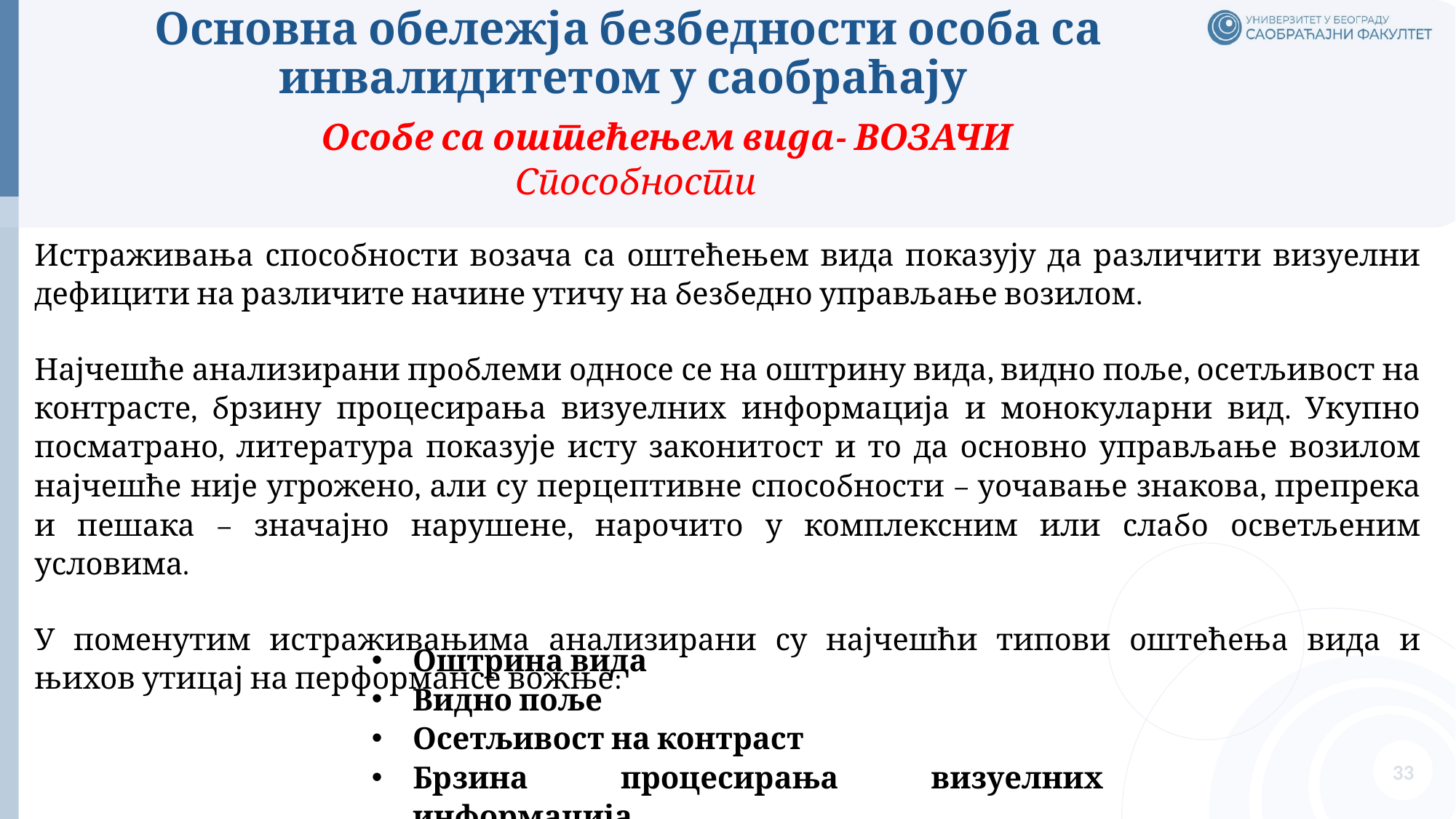

# Основна обележја безбедности особа са инвалидитетом у саобраћају
Особе са оштећењем вида- ВОЗАЧИ
Способности

Истраживања способности возача са оштећењем вида показују да различити визуелни дефицити на различите начине утичу на безбедно управљање возилом.
Најчешће анализирани проблеми односе се на оштрину вида, видно поље, осетљивост на контрасте, брзину процесирања визуелних информација и монокуларни вид. Укупно посматрано, литература показује исту законитост и то да основно управљање возилом најчешће није угрожено, али су перцептивне способности – уочавање знакова, препрека и пешака – значајно нарушене, нарочито у комплексним или слабо осветљеним условима.
У поменутим истраживањима анализирани су најчешћи типови оштећења вида и њихов утицај на перформансе вожње:
Оштрина вида
Видно поље
Осетљивост на контраст
Брзина процесирања визуелних информација
Монокуларни вид
33